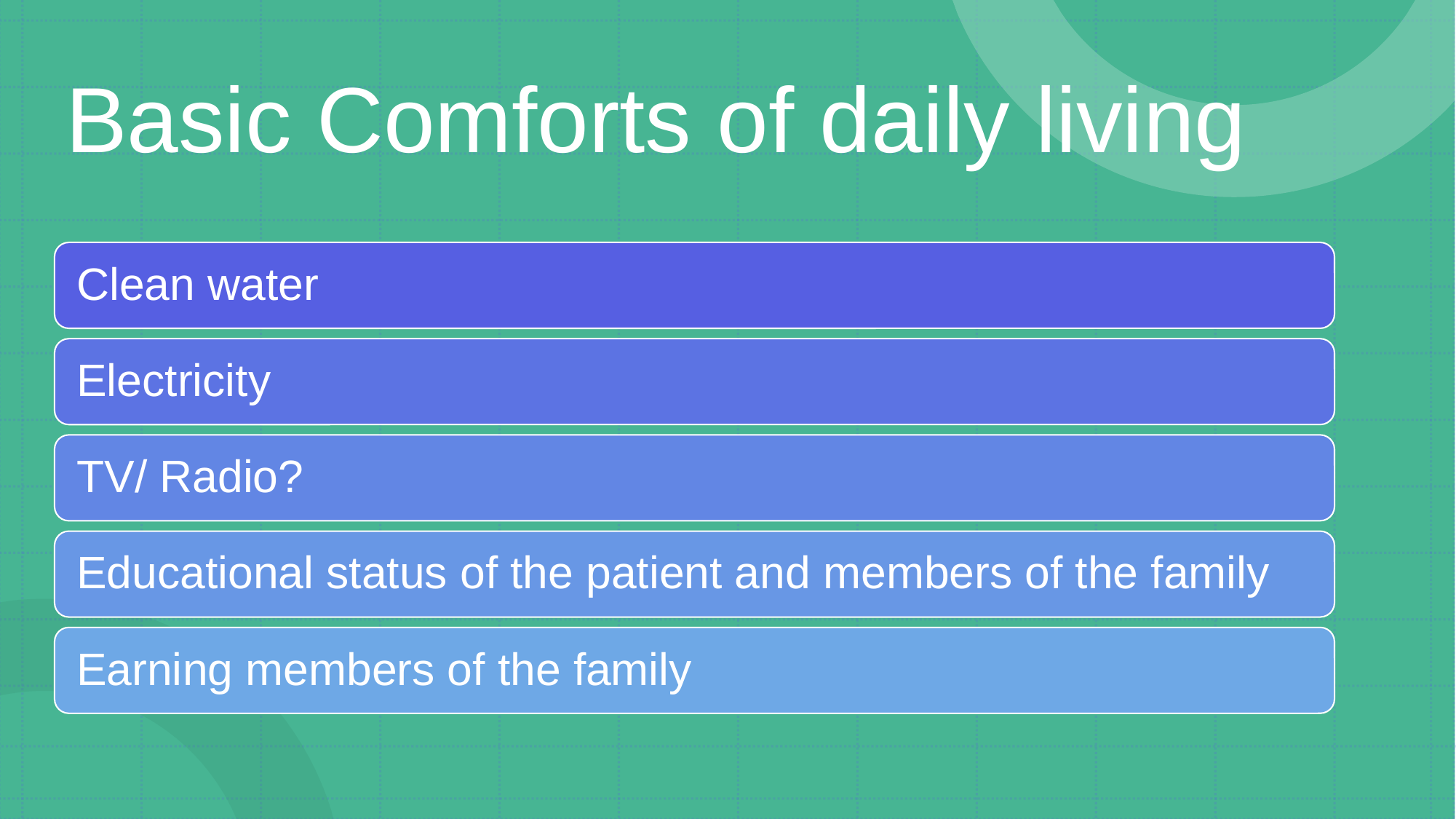

# Basic Comforts of daily living
Clean water
Electricity
TV/ Radio?
Educational status of the patient and members of the family
Earning members of the family